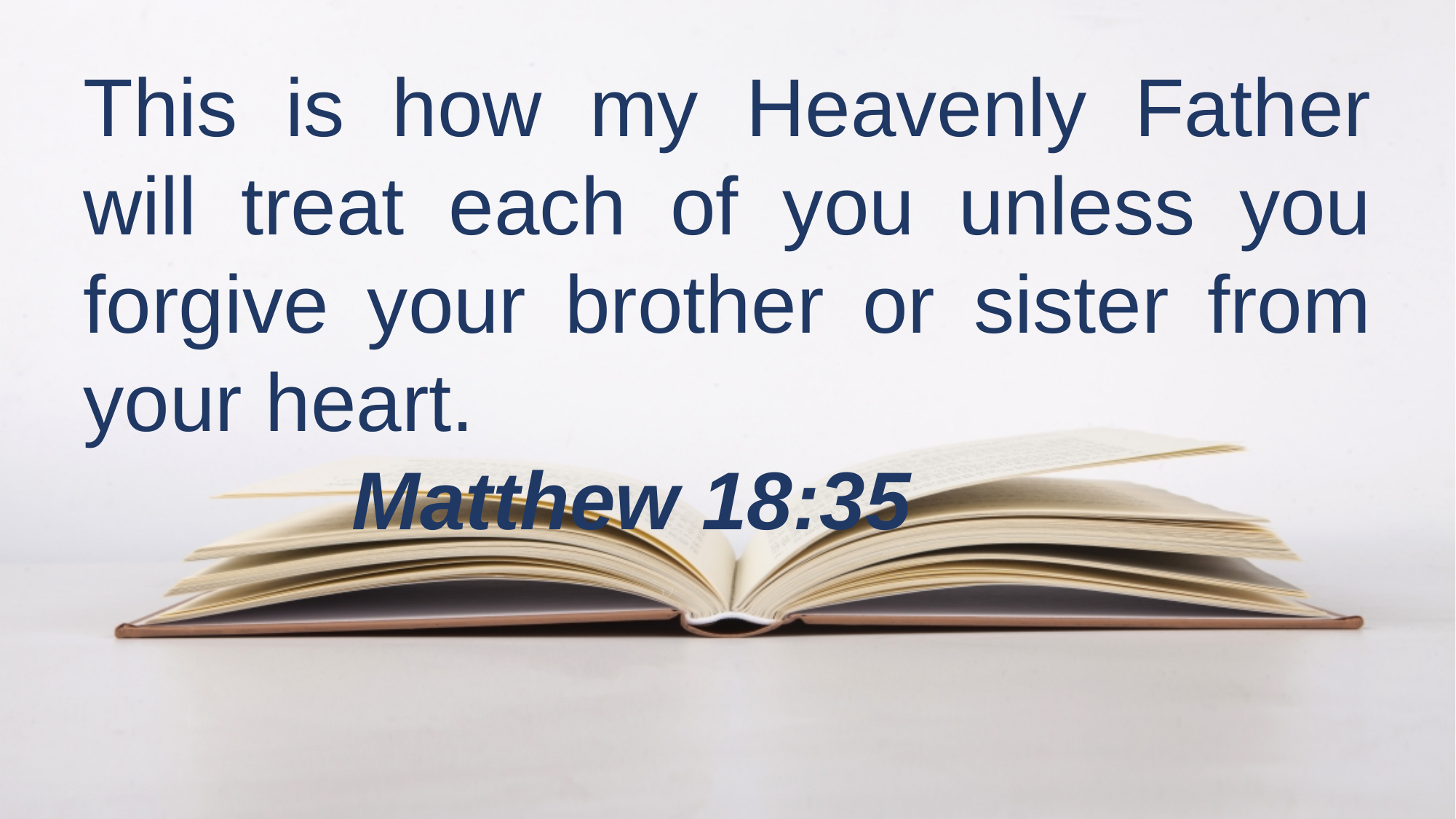

This is how my Heavenly Father will treat each of you unless you forgive your brother or sister from your heart.
	       Matthew 18:35